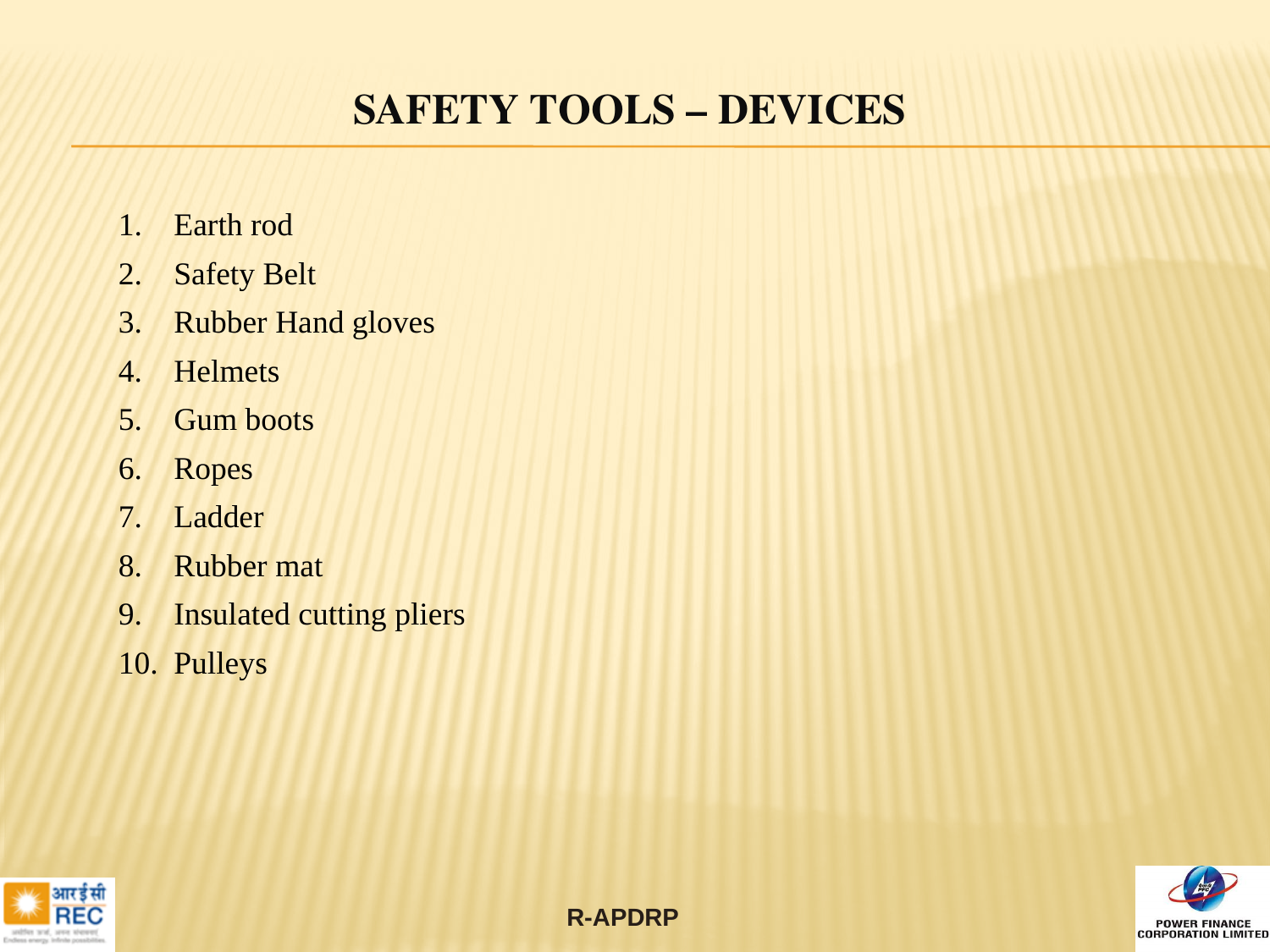

SAFETY TOOLS – DEVICES
Earth rod
Safety Belt
Rubber Hand gloves
Helmets
Gum boots
Ropes
Ladder
Rubber mat
Insulated cutting pliers
Pulleys

54